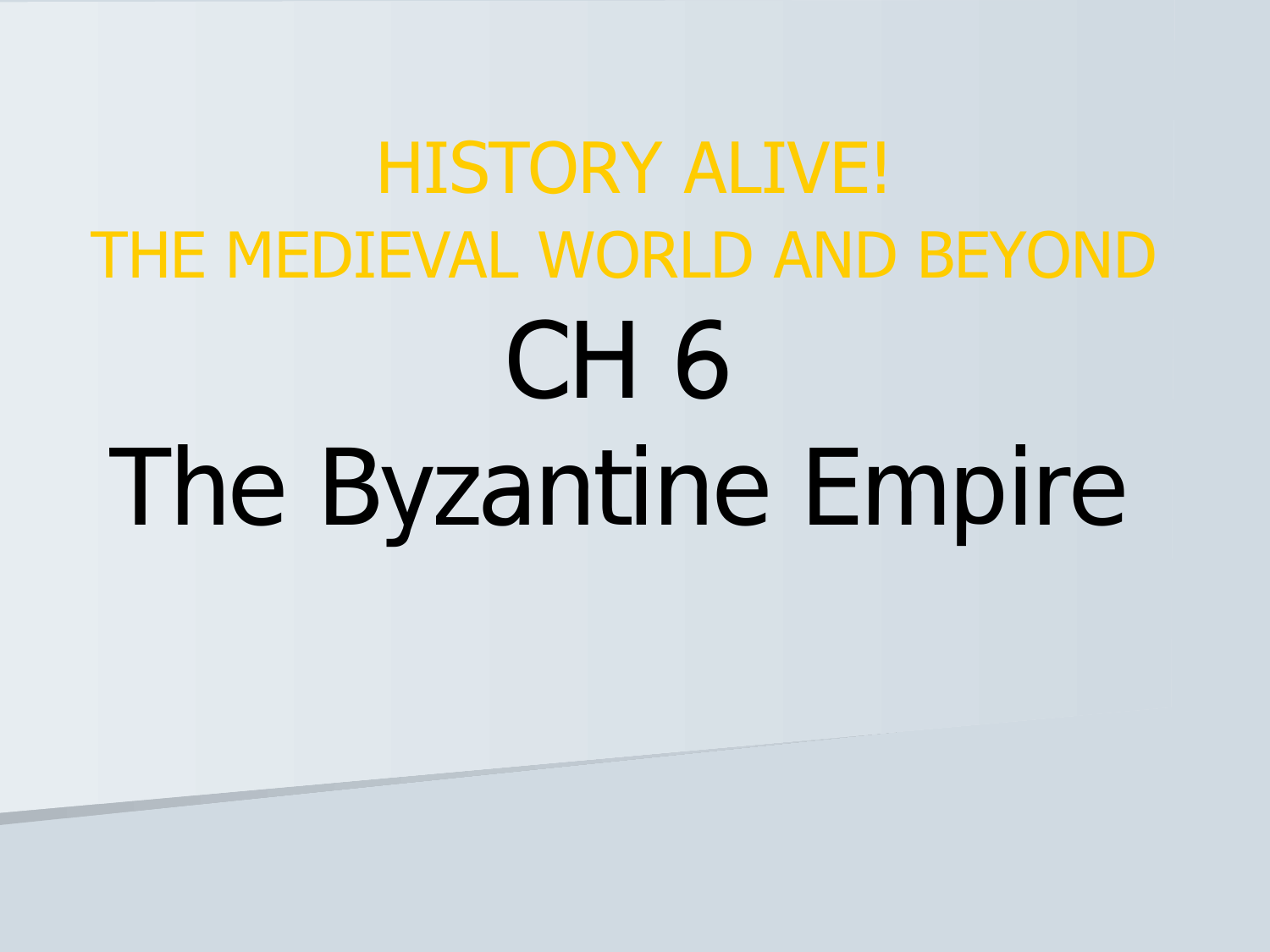

# HISTORY ALIVE! THE MEDIEVAL WORLD AND BEYOND CH 6 The Byzantine Empire